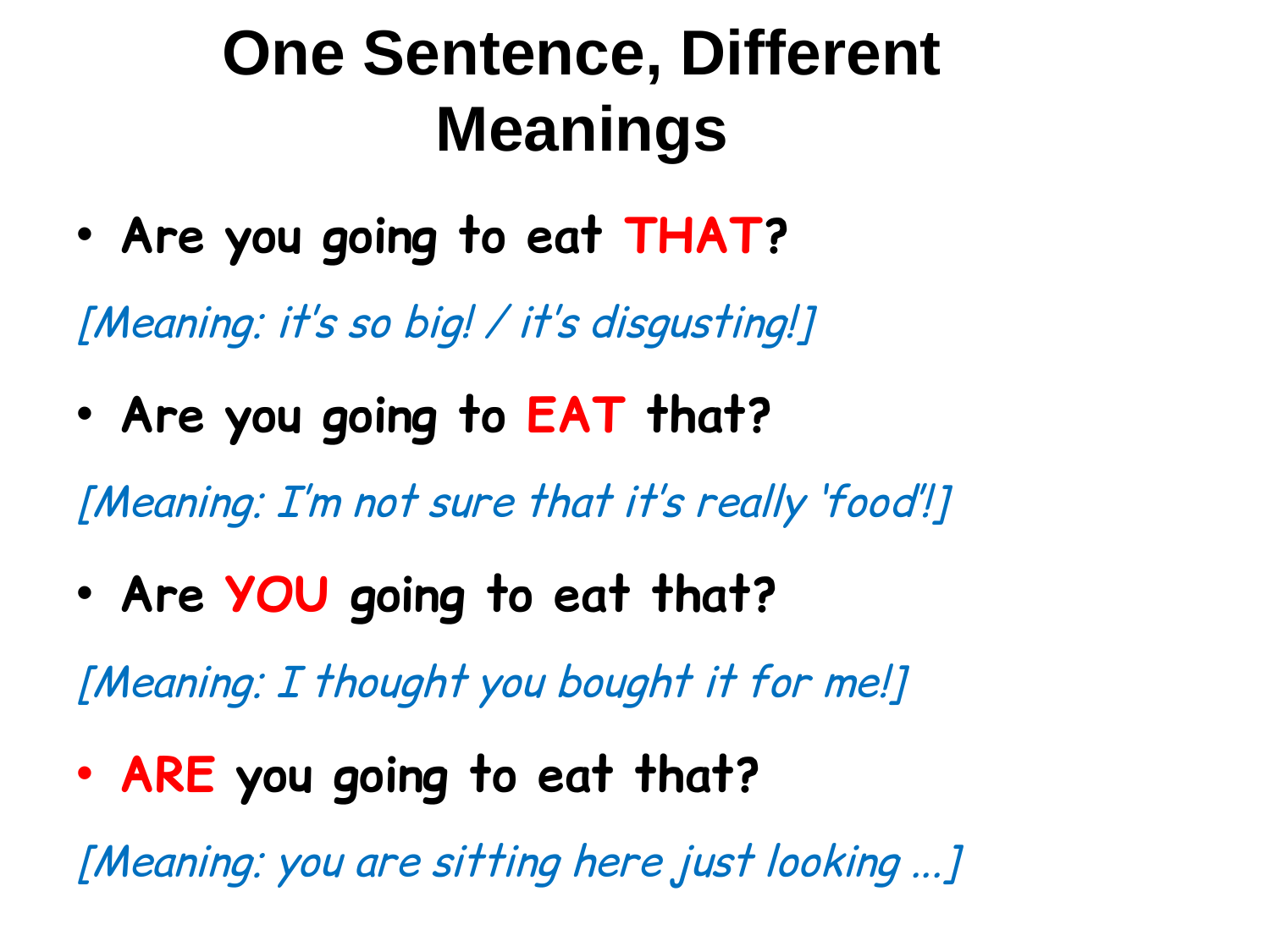

# One Sentence, Different Meanings
Are you going to eat THAT?
[Meaning: it’s so big! / it’s disgusting!]
Are you going to EAT that?
[Meaning: I’m not sure that it’s really ‘food’!]
Are YOU going to eat that?
[Meaning: I thought you bought it for me!]
ARE you going to eat that?
[Meaning: you are sitting here just looking ...]